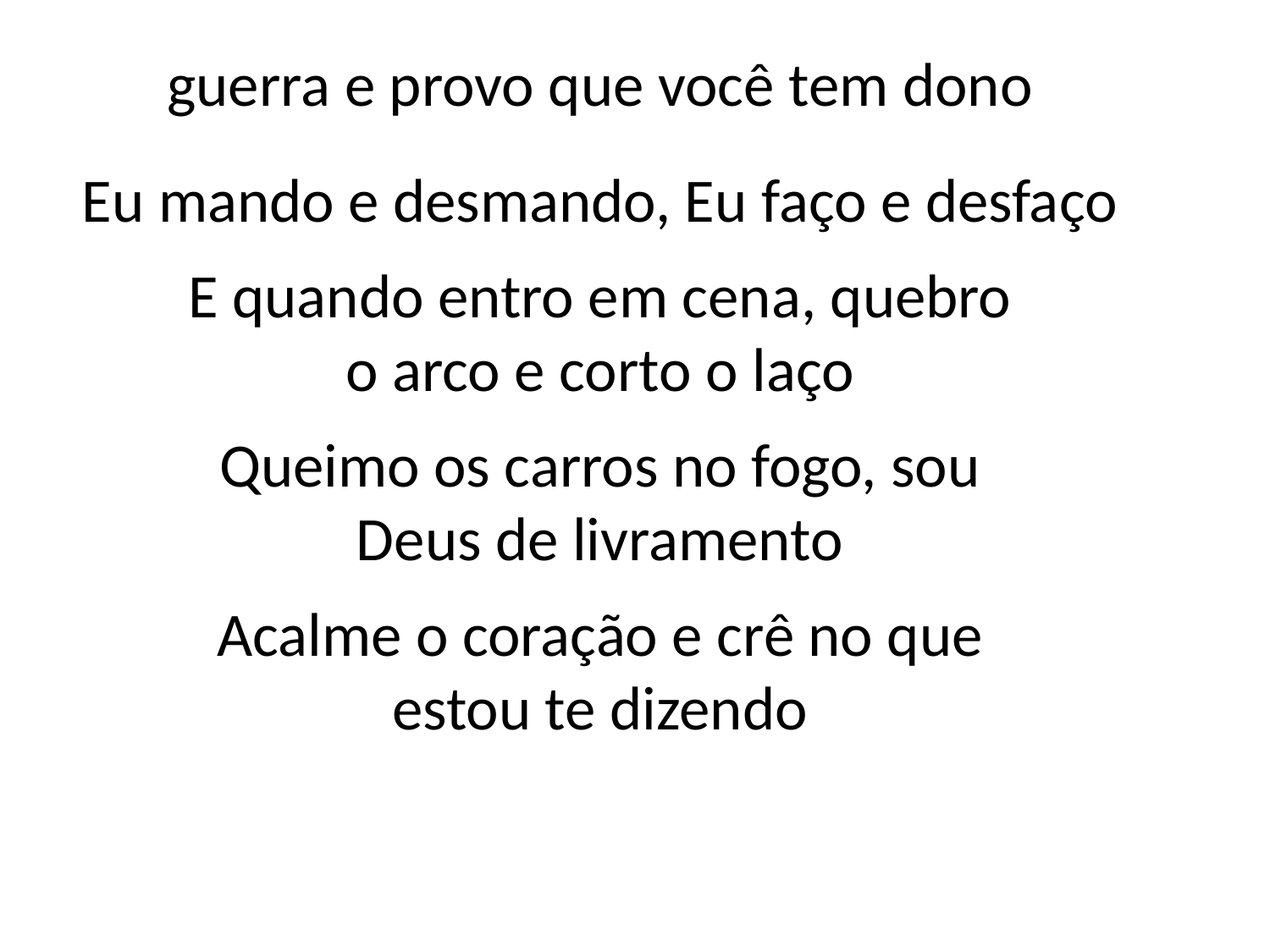

guerra e provo que você tem dono

Eu mando e desmando, Eu faço e desfaço

E quando entro em cena, quebro
o arco e corto o laço

Queimo os carros no fogo, sou
Deus de livramento

Acalme o coração e crê no que
estou te dizendo
#